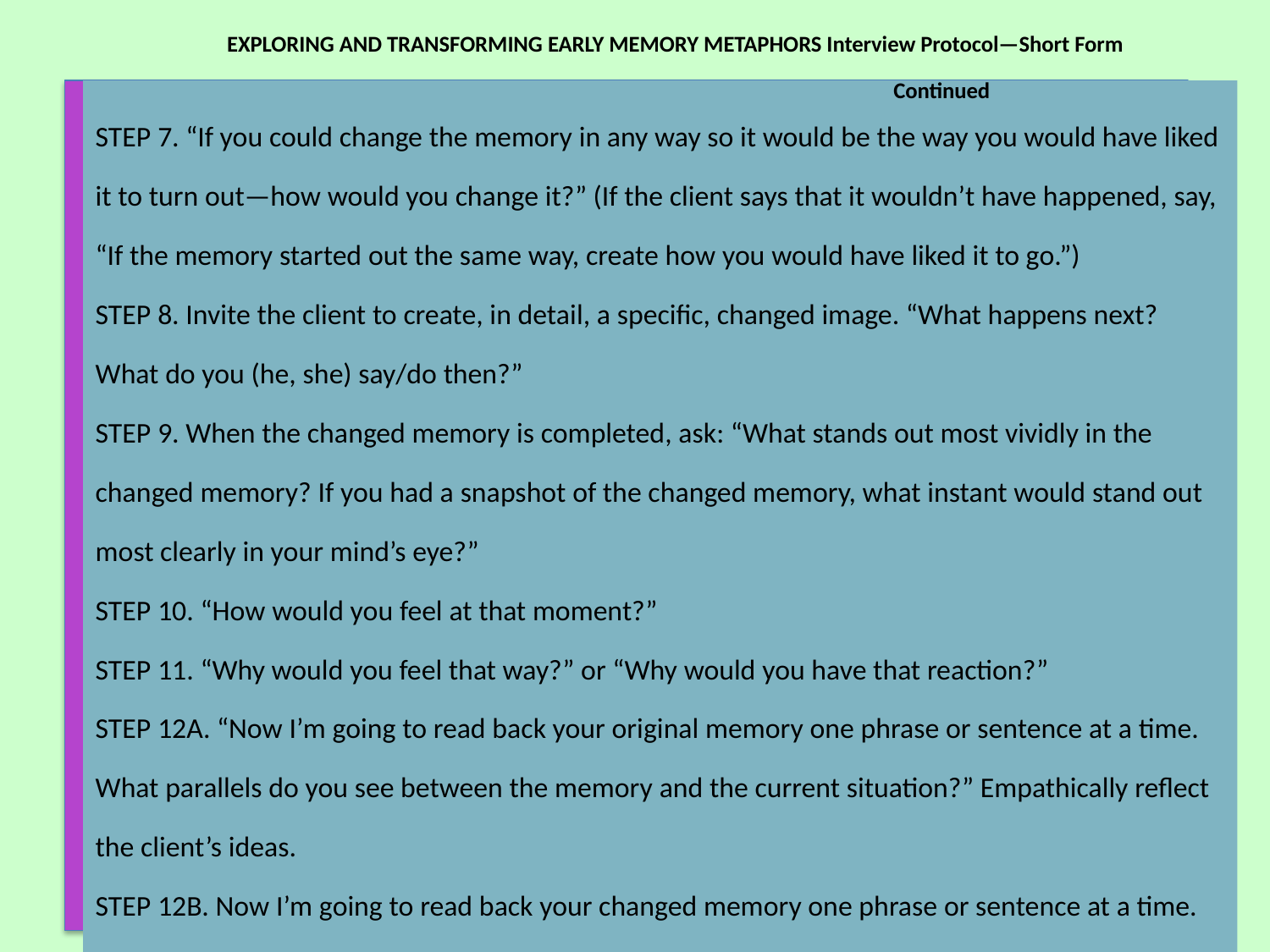

EXPLORING AND TRANSFORMING EARLY MEMORY METAPHORS Interview Protocol—Short Form
           			                              Continued

STEP 7. “If you could change the memory in any way so it would be the way you would have liked it to turn out—how would you change it?” (If the client says that it wouldn’t have happened, say, “If the memory started out the same way, create how you would have liked it to go.”)
STEP 8. Invite the client to create, in detail, a specific, changed image. “What happens next? What do you (he, she) say/do then?”
STEP 9. When the changed memory is completed, ask: “What stands out most vividly in the changed memory? If you had a snapshot of the changed memory, what instant would stand out most clearly in your mind’s eye?”
STEP 10. “How would you feel at that moment?”
STEP 11. “Why would you feel that way?” or “Why would you have that reaction?”
STEP 12A. “Now I’m going to read back your original memory one phrase or sentence at a time. What parallels do you see between the memory and the current situation?” Empathically reflect the client’s ideas.
STEP 12B. Now I’m going to read back your changed memory one phrase or sentence at a time. What parallels you do see between changed memory and the current situation? Does your changed memory suggest any helpful ideas that you might use in the current situation?
STEP 13. (optional). “May I tell you the connections that I see?” If the client agrees, then say, “Let me know which one’s seem to fit for you.”